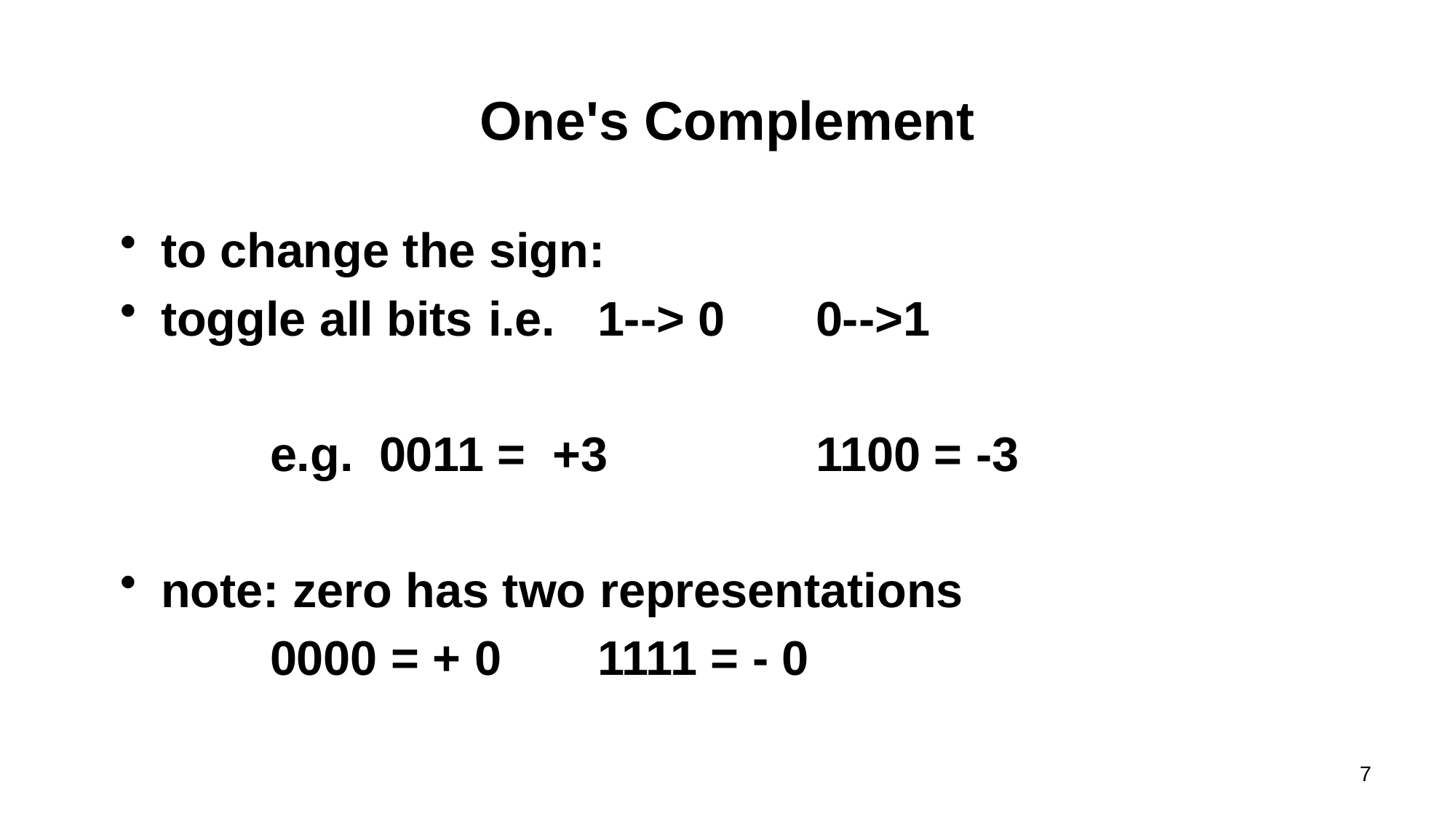

# One's Complement
to change the sign:
toggle all bits	i.e. 	1--> 0	0-->1

		e.g. 	0011 =  +3		1100 = -3

note: zero has two representations
		0000 = + 0	1111 = - 0